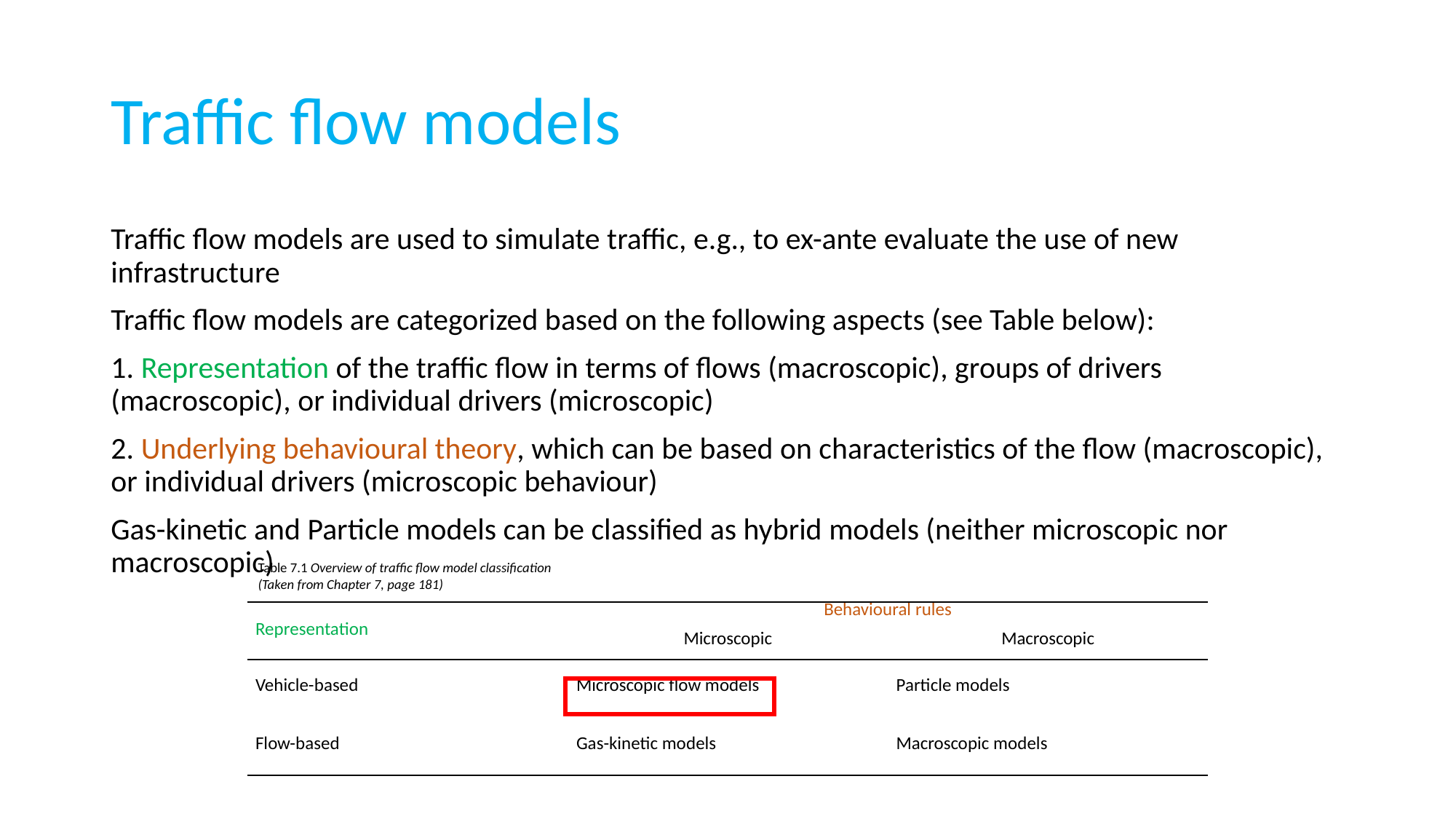

# Traffic flow models
Traffic flow models are used to simulate traffic, e.g., to ex-ante evaluate the use of new infrastructure
Traffic flow models are categorized based on the following aspects (see Table below):
1. Representation of the traffic flow in terms of flows (macroscopic), groups of drivers (macroscopic), or individual drivers (microscopic)
2. Underlying behavioural theory, which can be based on characteristics of the flow (macroscopic), or individual drivers (microscopic behaviour)
Gas-kinetic and Particle models can be classified as hybrid models (neither microscopic nor macroscopic)
Table 7.1 Overview of traffic flow model classification
(Taken from Chapter 7, page 181)

| Representation | Behavioural rules |  |
| --- | --- | --- |
|  | Microscopic | Macroscopic |
| Vehicle-based | Microscopic flow models | Particle models |
| Flow-based | Gas-kinetic models | Macroscopic models |